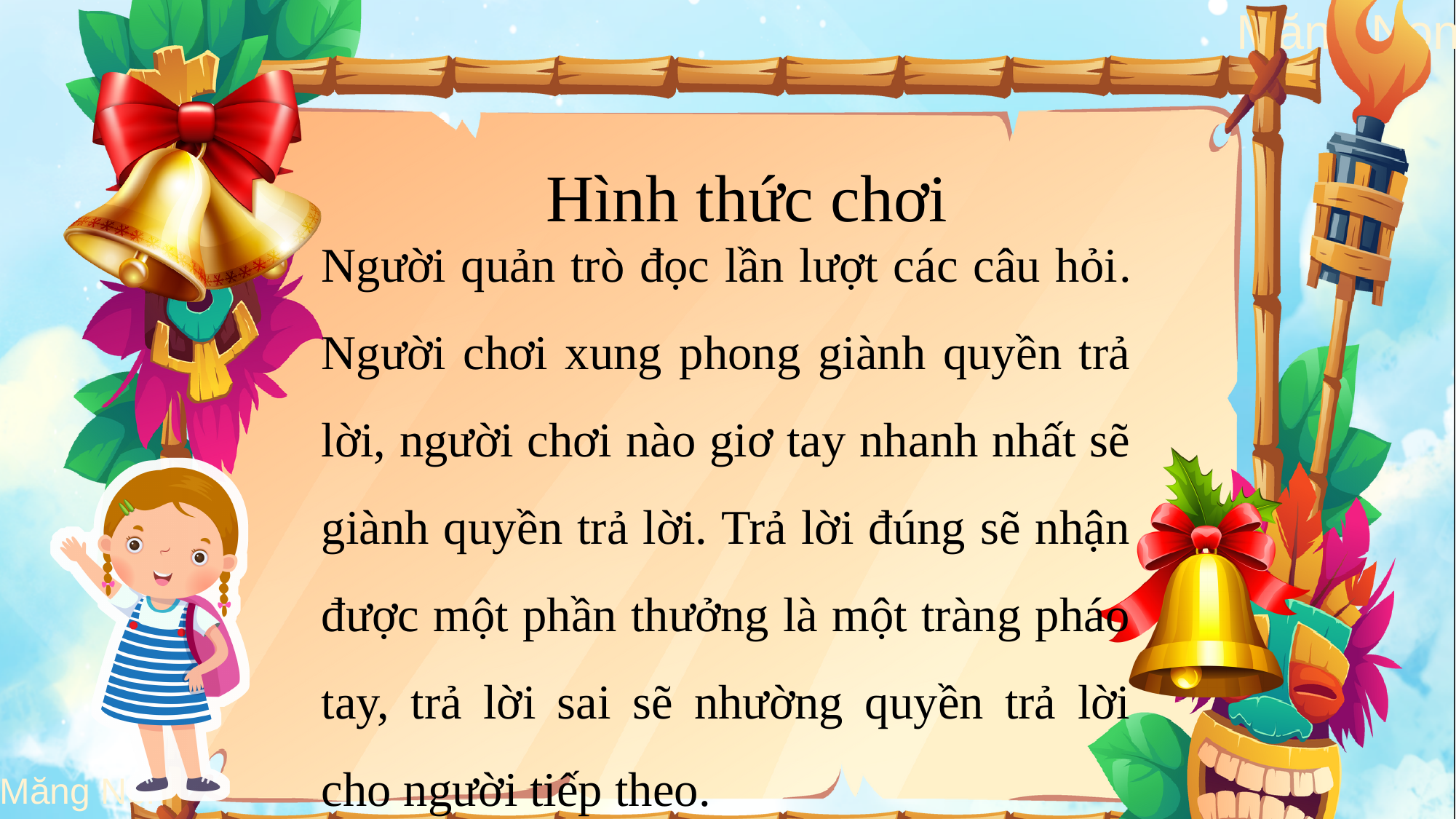

Hình thức chơi
Người quản trò đọc lần lượt các câu hỏi. Người chơi xung phong giành quyền trả lời, người chơi nào giơ tay nhanh nhất sẽ giành quyền trả lời. Trả lời đúng sẽ nhận được một phần thưởng là một tràng pháo tay, trả lời sai sẽ nhường quyền trả lời cho người tiếp theo.